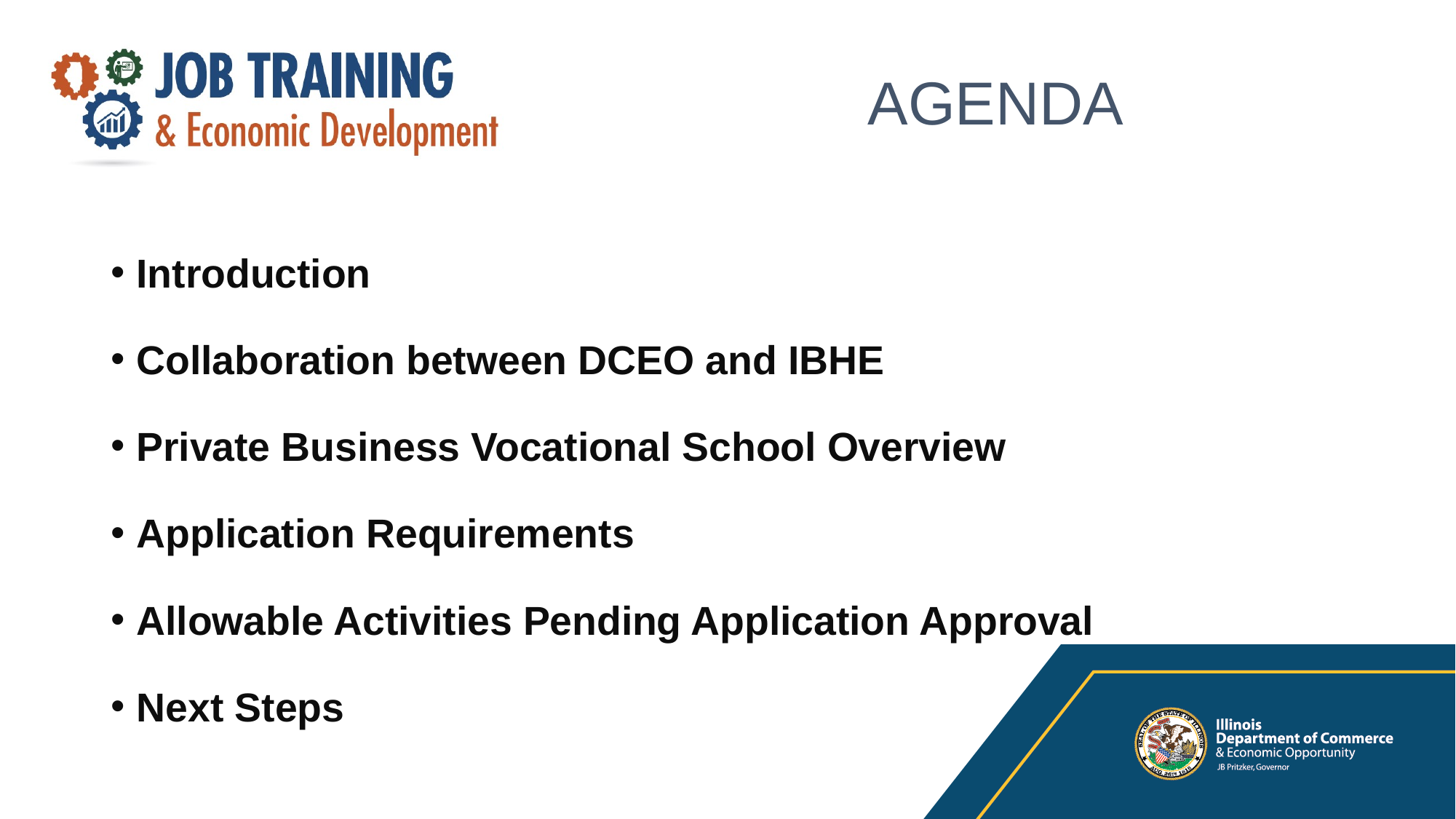

AGENDA
Introduction
Collaboration between DCEO and IBHE
Private Business Vocational School Overview
Application Requirements
Allowable Activities Pending Application Approval
Next Steps